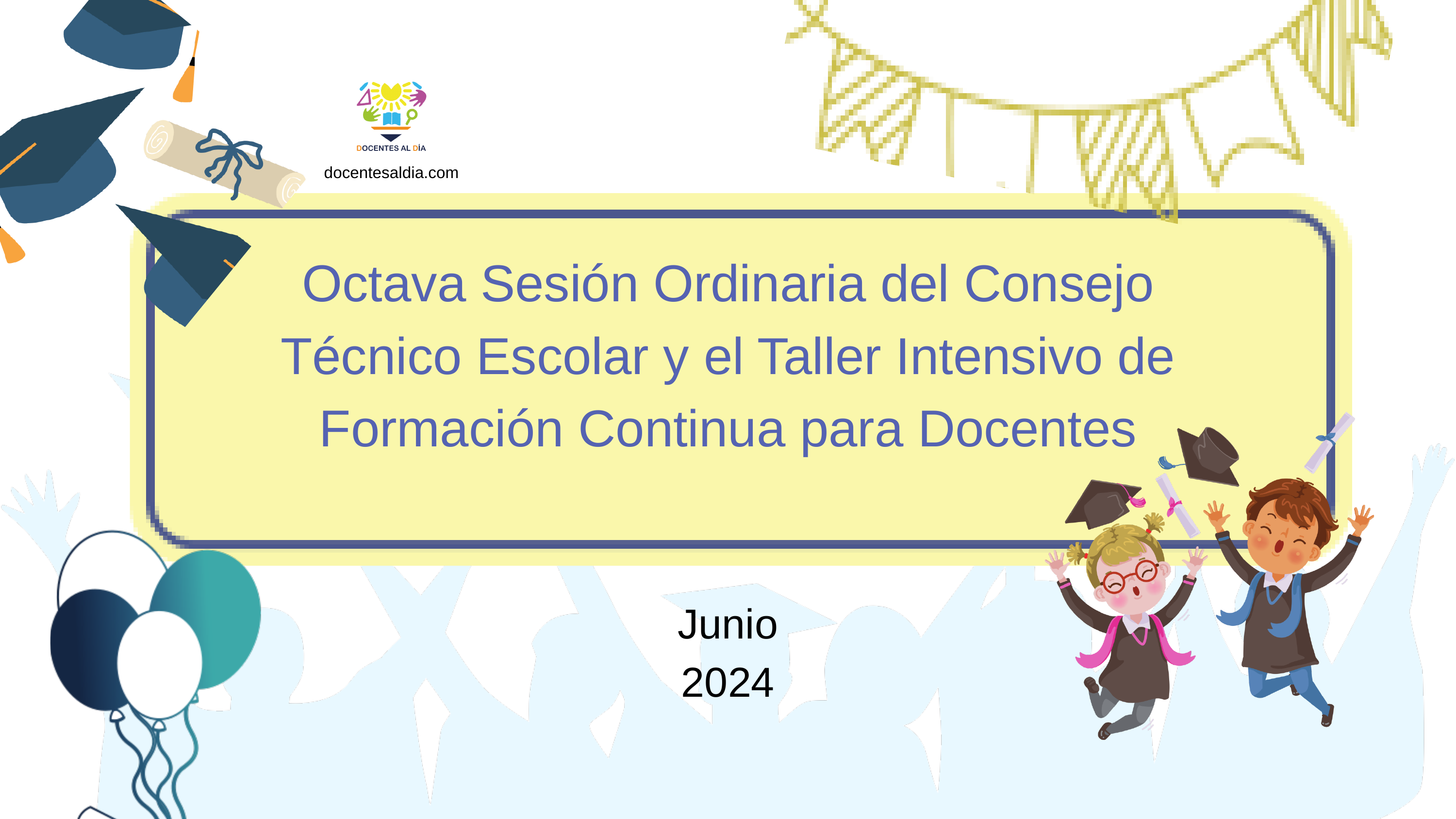

docentesaldia.com

Octava Sesión Ordinaria del Consejo Técnico Escolar y el Taller Intensivo de Formación Continua para Docentes

Junio 2024